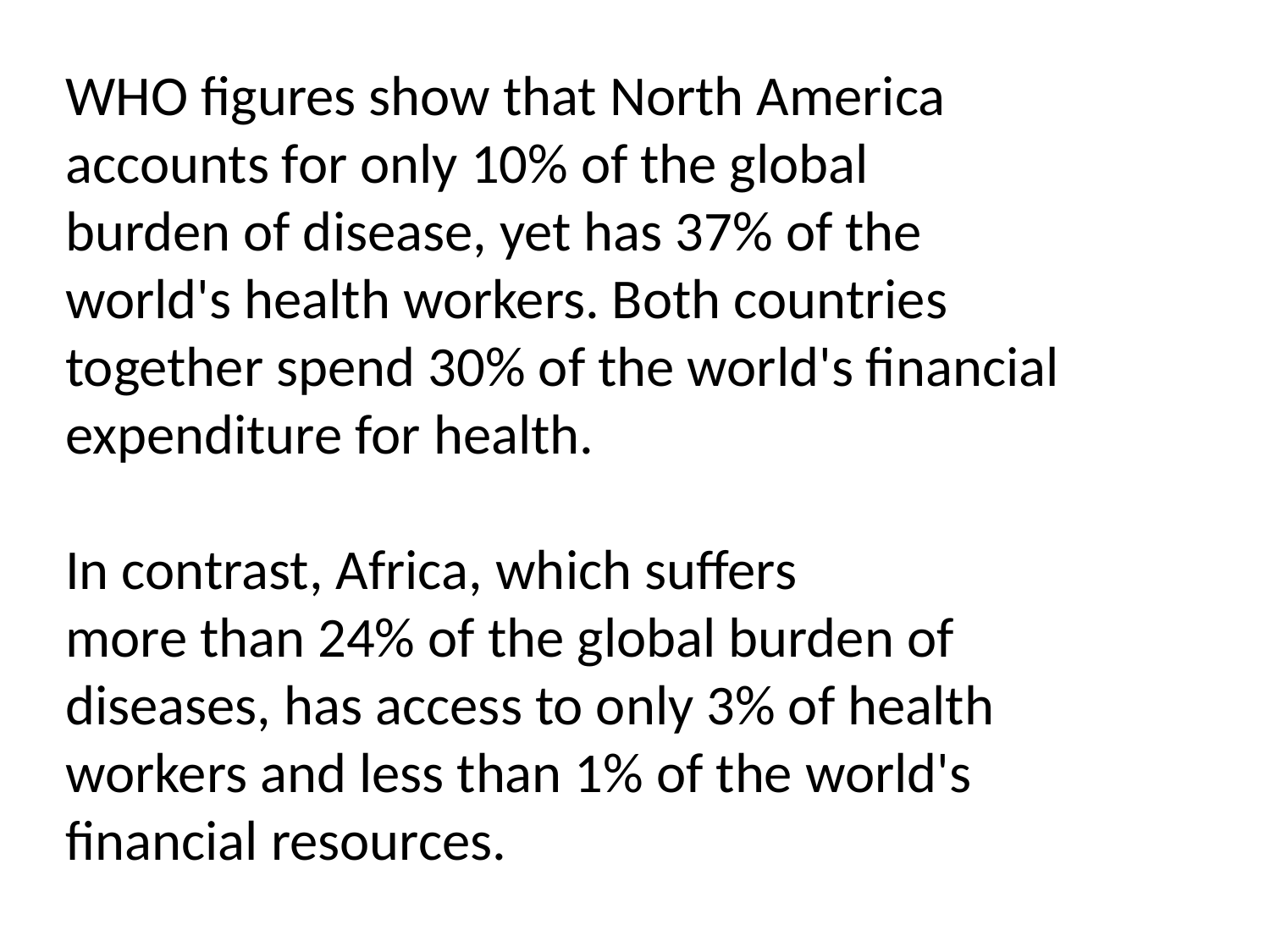

WHO figures show that North America
accounts for only 10% of the global
burden of disease, yet has 37% of the
world's health workers. Both countries
together spend 30% of the world's financial
expenditure for health.

In contrast, Africa, which suffers
more than 24% of the global burden of
diseases, has access to only 3% of health
workers and less than 1% of the world's
financial resources.